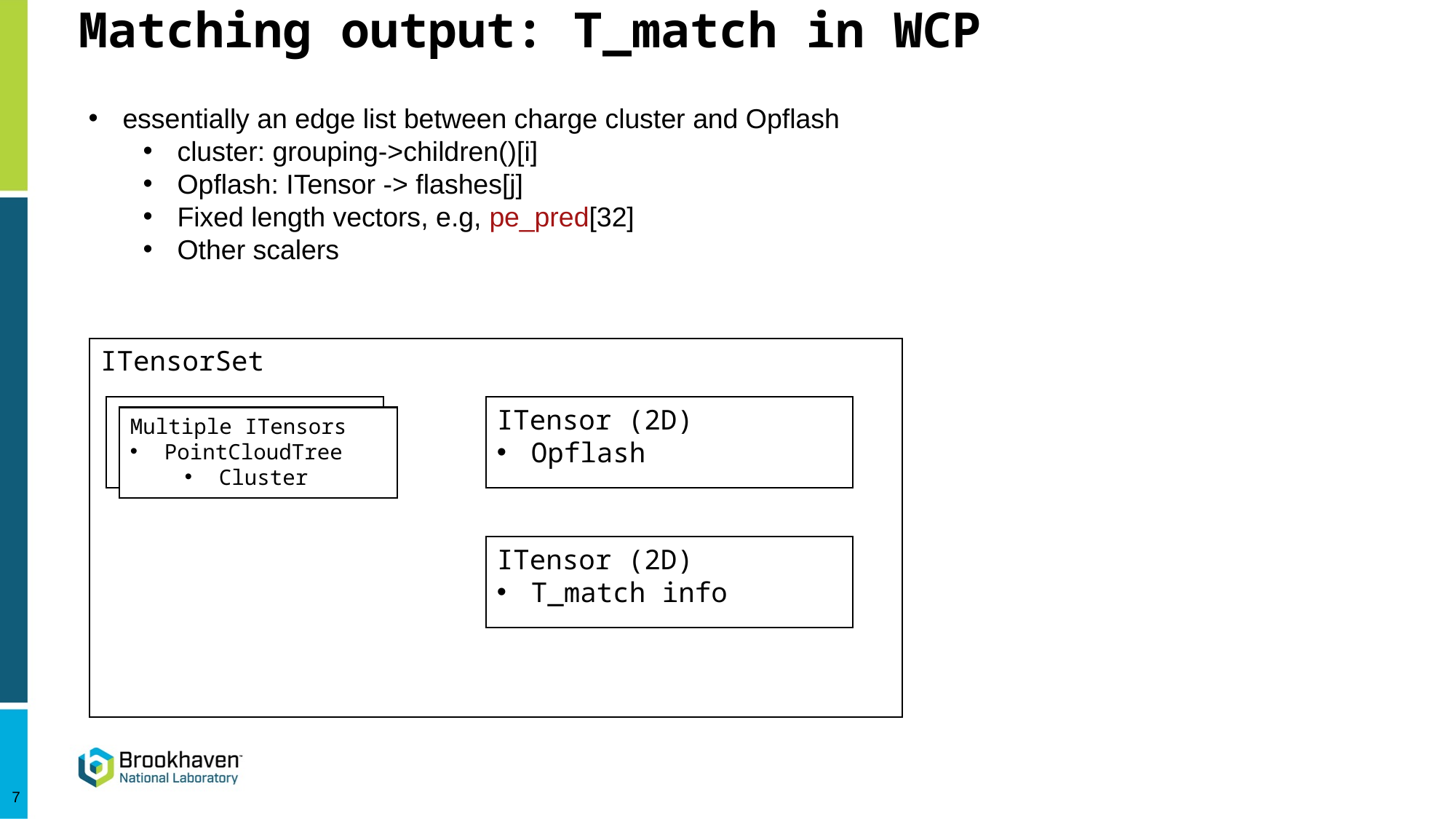

# Matching output: T_match in WCP
essentially an edge list between charge cluster and Opflash
cluster: grouping->children()[i]
Opflash: ITensor -> flashes[j]
Fixed length vectors, e.g, pe_pred[32]
Other scalers

ITensorSet

ITensor (2D)
Opflash
Multiple ITensors
PointCloudTree
Cluster
ITensor (2D)
T_match info
7